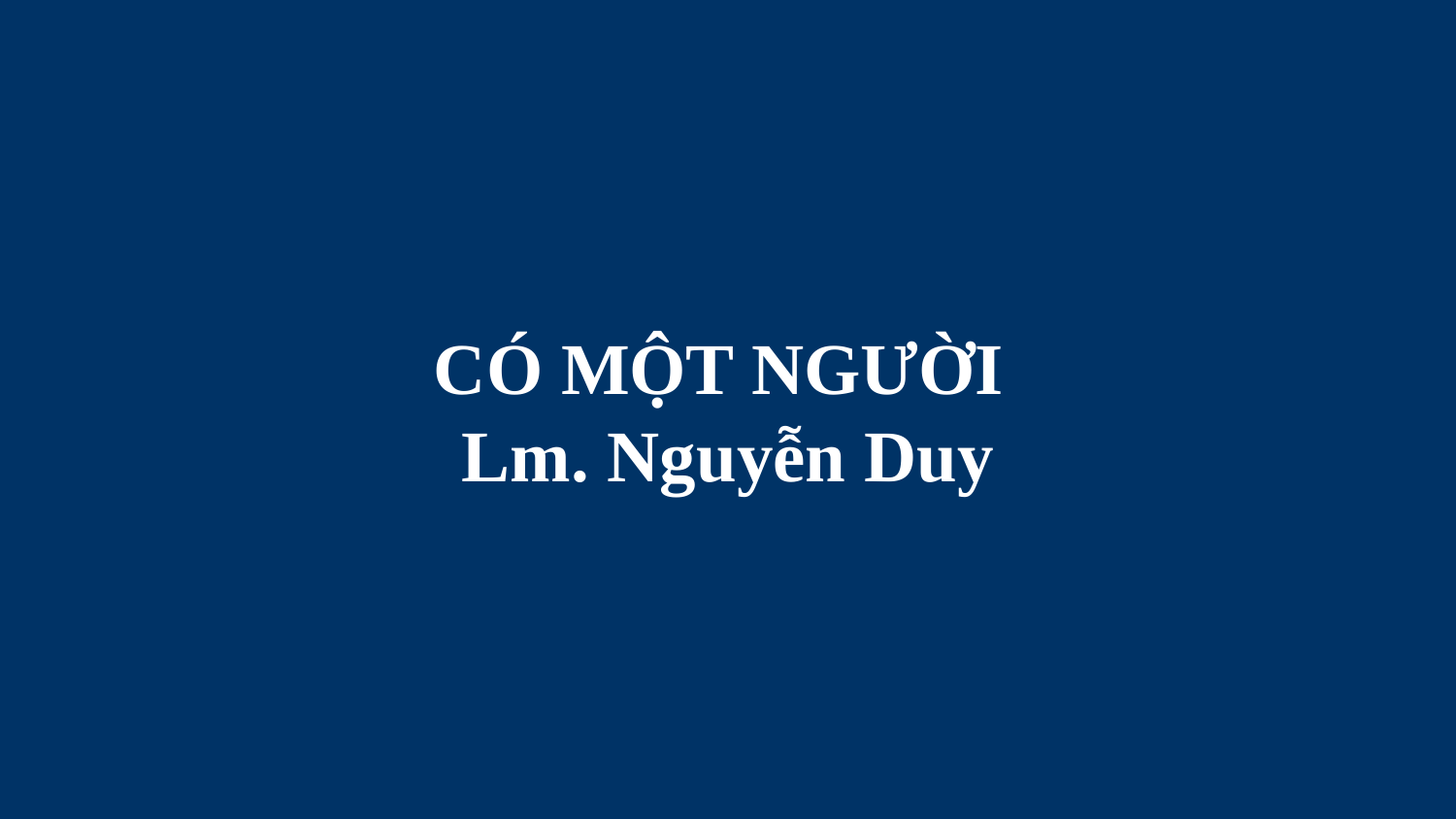

# CÓ MỘT NGƯỜI Lm. Nguyễn Duy